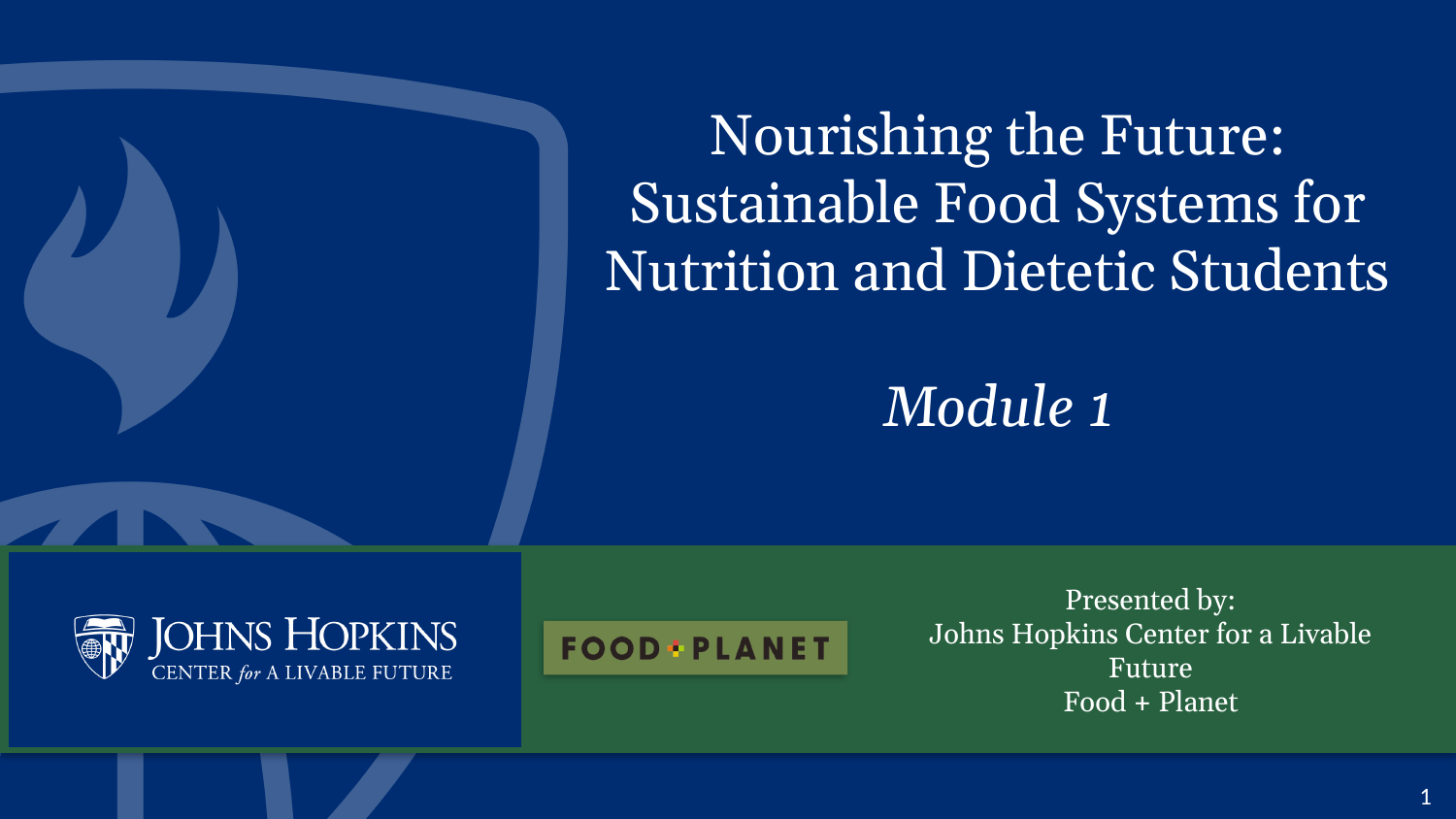

# Nourishing the Future: Sustainable Food Systems for Nutrition and Dietetic Students Module 1
Presented by:
Johns Hopkins Center for a Livable Future
Food + Planet
1